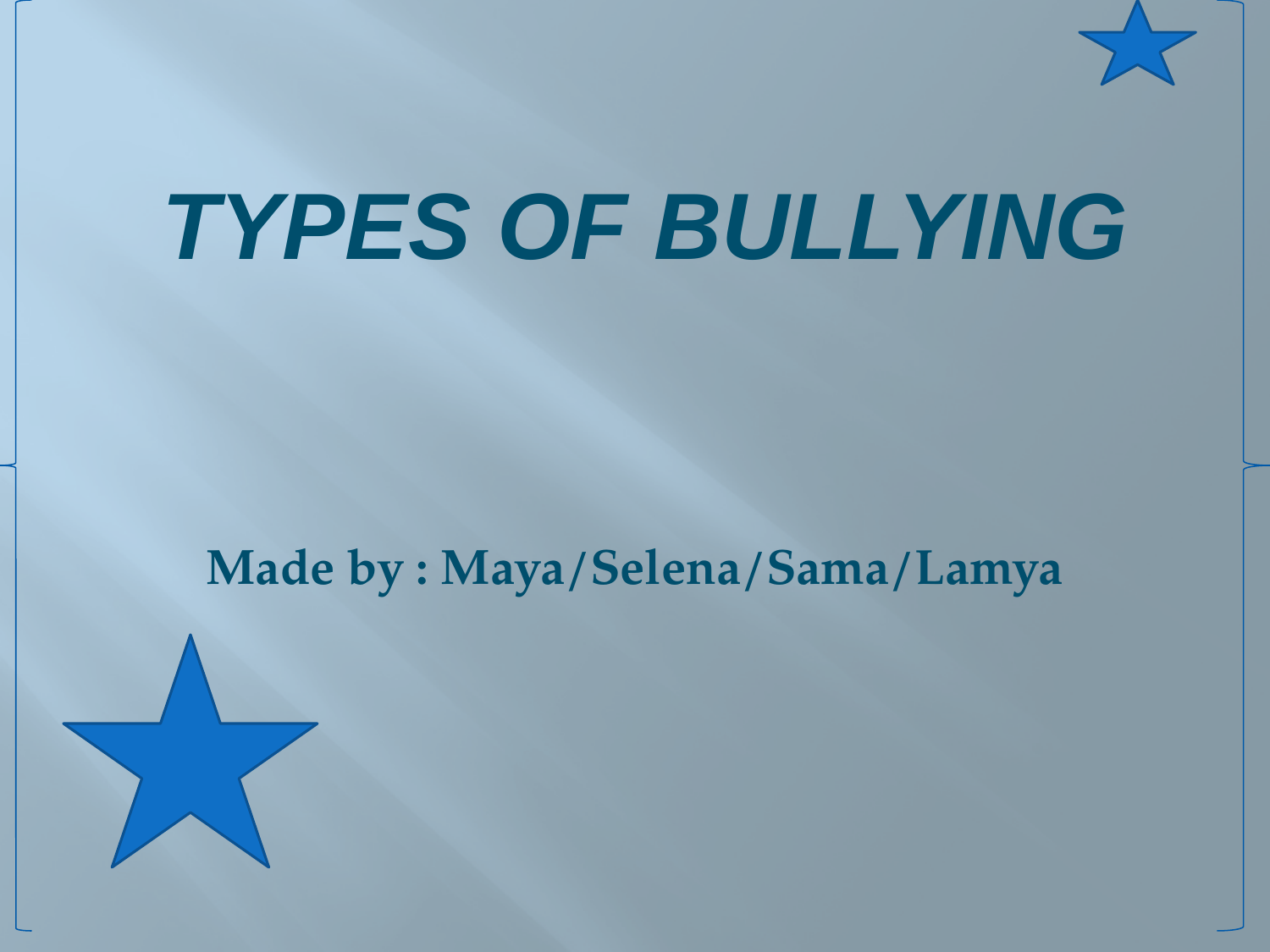

# Types of bullying
Made by : Maya/Selena/Sama/Lamya